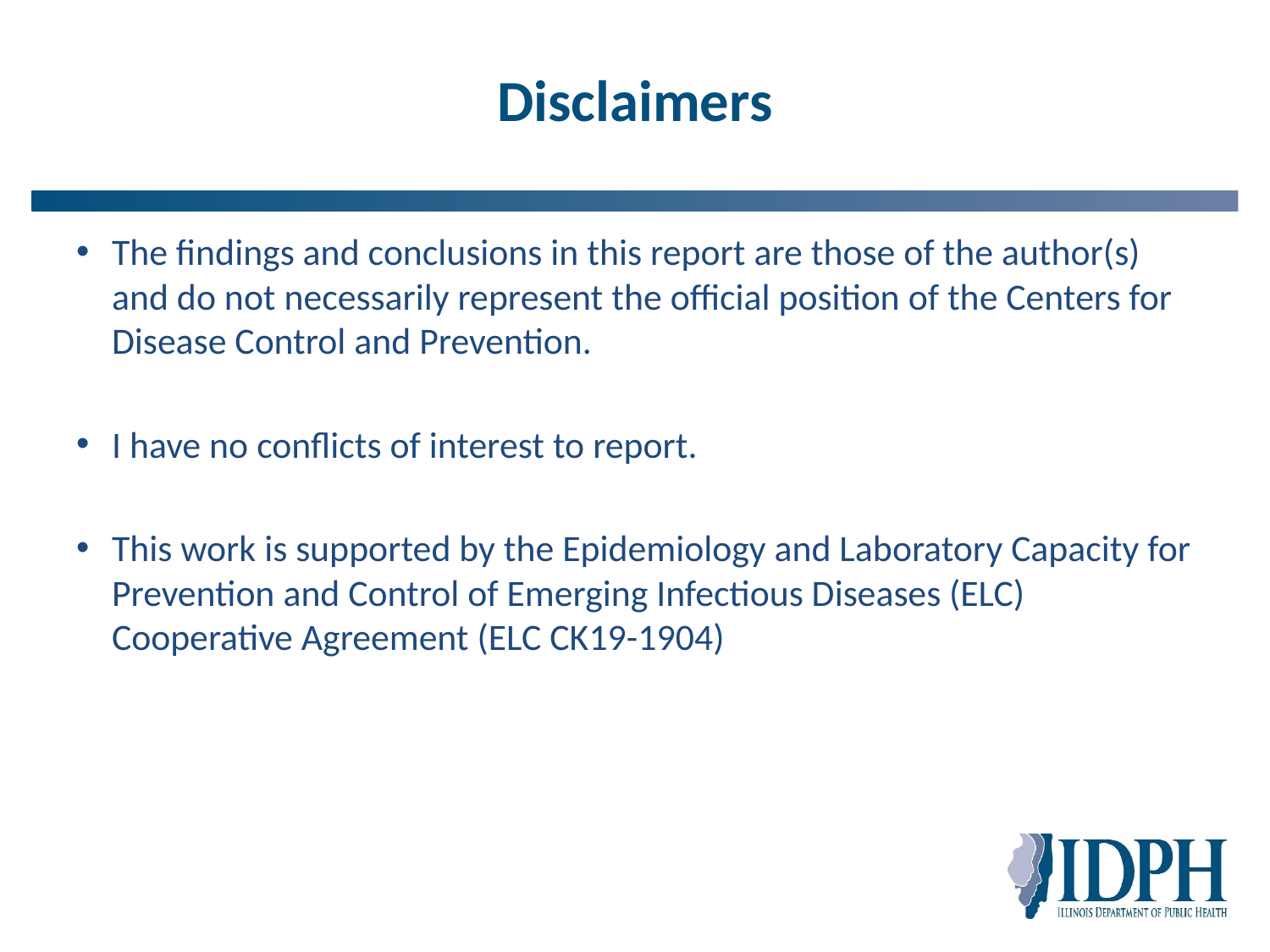

# Disclaimers
The findings and conclusions in this report are those of the author(s) and do not necessarily represent the official position of the Centers for Disease Control and Prevention.

I have no conflicts of interest to report.

This work is supported by the Epidemiology and Laboratory Capacity for Prevention and Control of Emerging Infectious Diseases (ELC) Cooperative Agreement (ELC CK19-1904)